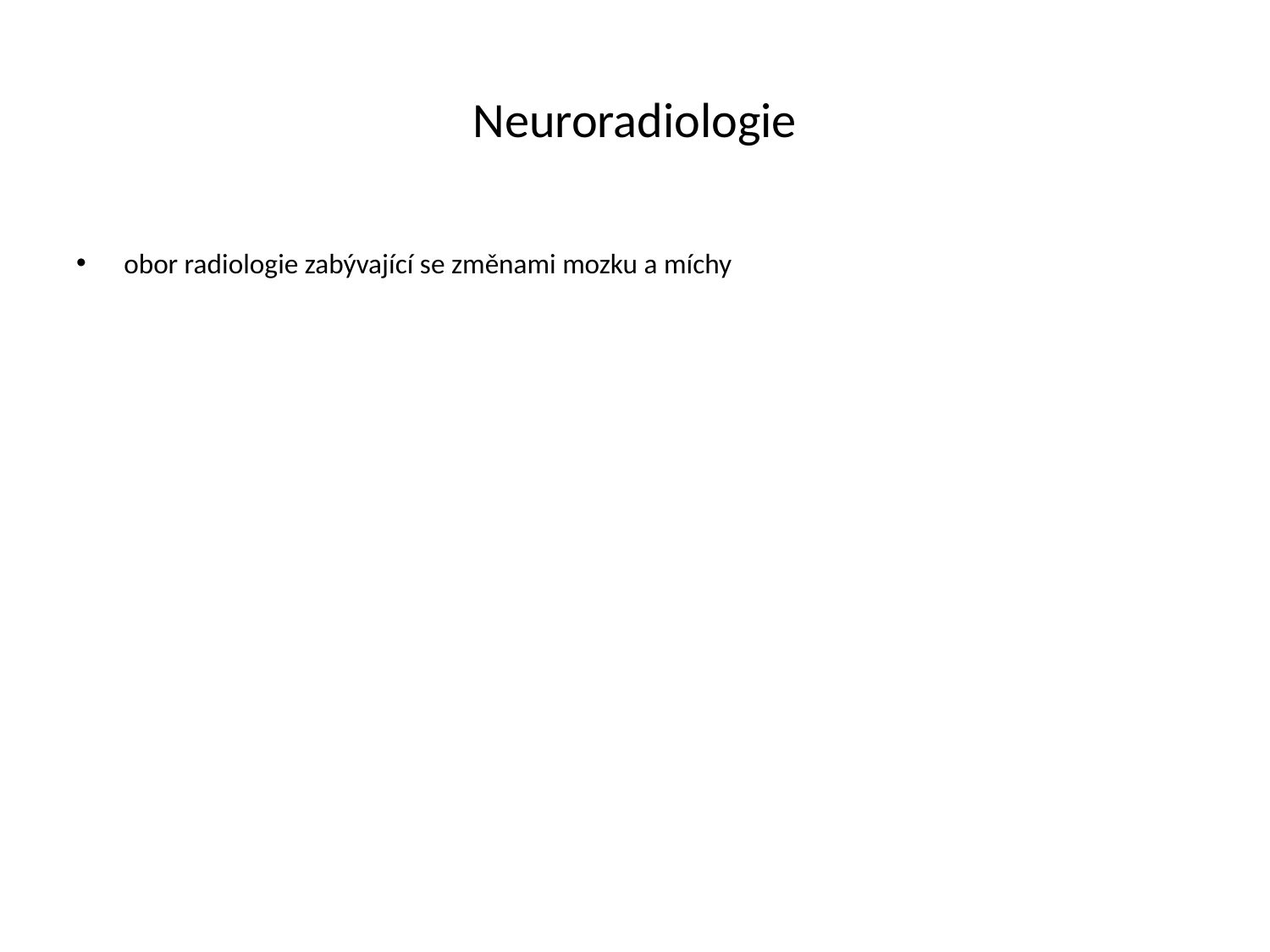

# Neuroradiologie
obor radiologie zabývající se změnami mozku a míchy